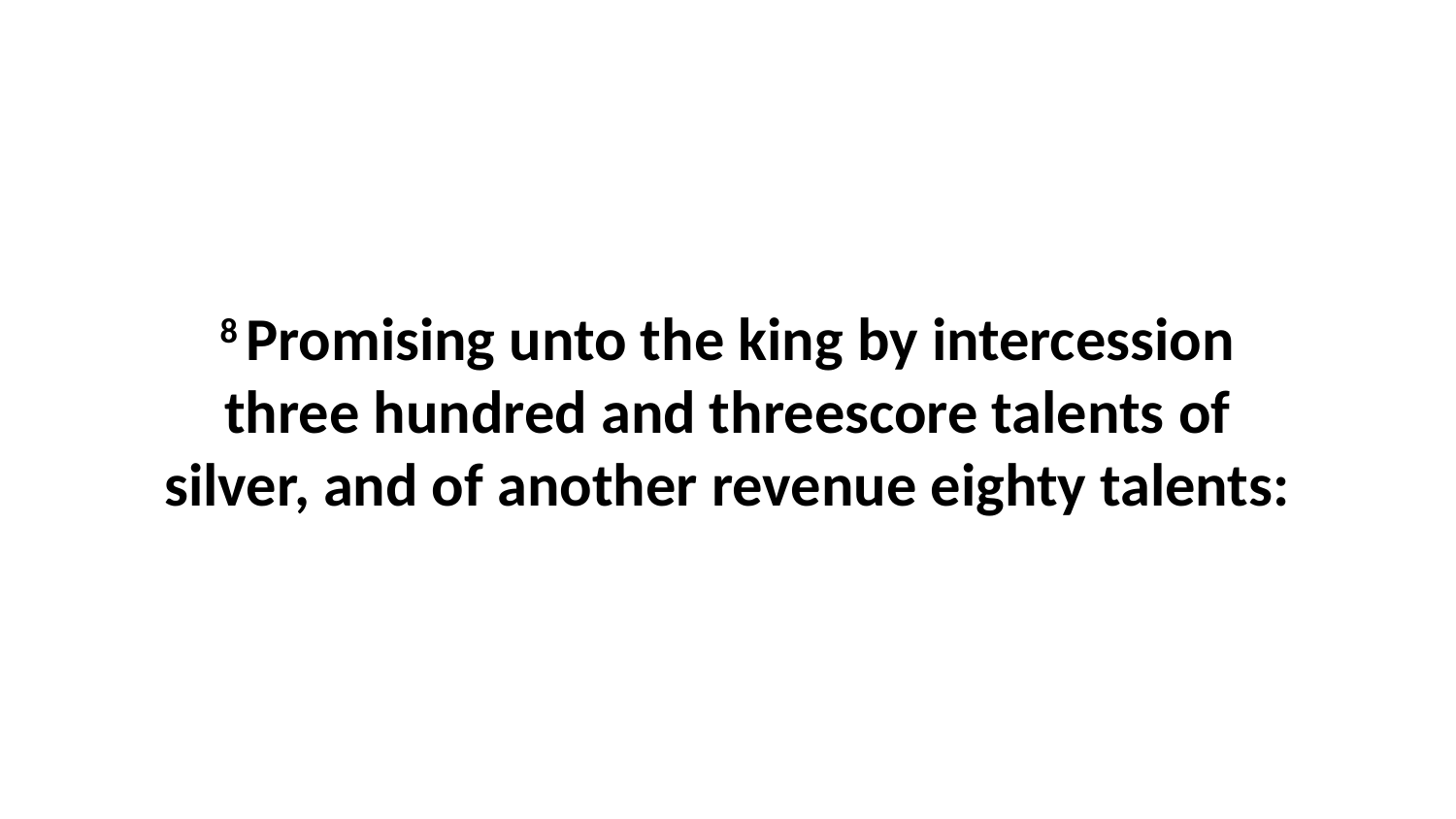

8 Promising unto the king by intercession three hundred and threescore talents of silver, and of another revenue eighty talents: